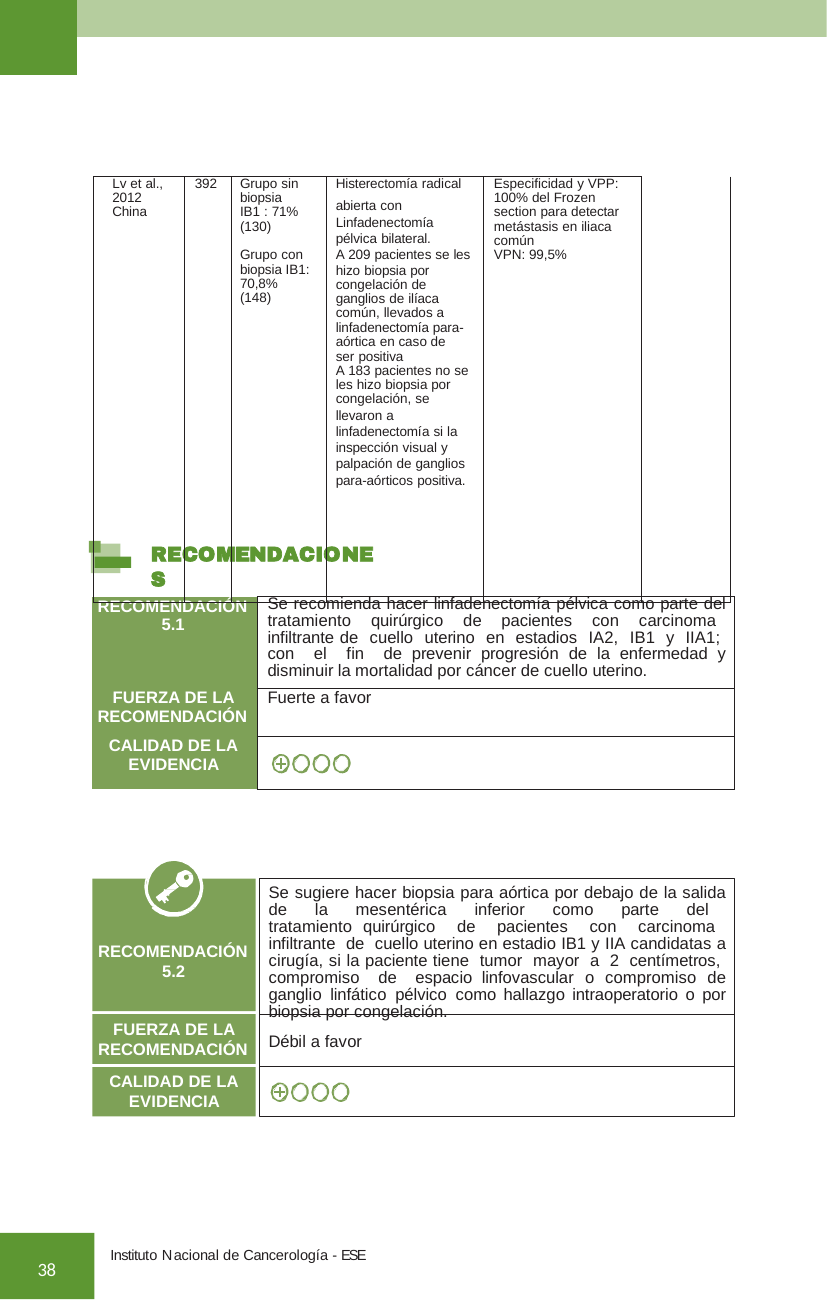

| Lv et al., 2012 China | 392 | Grupo sin biopsia IB1 : 71% (130) Grupo con biopsia IB1: 70,8% (148) | Histerectomía radical | Especificidad y VPP: 100% del Frozen section para detectar metástasis en iliaca común VPN: 99,5% |  |
| --- | --- | --- | --- | --- | --- |
|  |  |  | abierta con |  |  |
|  |  |  | Linfadenectomía |  |  |
|  |  |  | pélvica bilateral. |  |  |
|  |  |  | A 209 pacientes se les |  |  |
|  |  |  | hizo biopsia por congelación de ganglios de ilíaca común, llevados a linfadenectomía para-aórtica en caso de ser positiva A 183 pacientes no se les hizo biopsia por congelación, se |  |  |
|  |  |  | llevaron a |  |  |
|  |  |  | linfadenectomía si la |  |  |
|  |  |  | inspección visual y |  |  |
|  |  |  | palpación de ganglios |  |  |
|  |  |  | para-aórticos positiva. |  |  |
RECOMENDACIONES

| RECOMENDACIÓN 5.1 | Se recomienda hacer linfadenectomía pélvica como parte del tratamiento quirúrgico de pacientes con carcinoma infiltrante de cuello uterino en estadios IA2, IB1 y IIA1; con el fin de prevenir progresión de la enfermedad y disminuir la mortalidad por cáncer de cuello uterino. |
| --- | --- |
| FUERZA DE LA RECOMENDACIÓN | Fuerte a favor |
| CALIDAD DE LA EVIDENCIA |  |

Se sugiere hacer biopsia para aórtica por debajo de la salida de   la   mesentérica   inferior   como   parte   del   tratamiento quirúrgico  de  pacientes  con  carcinoma  infiltrante  de  cuello uterino en estadio IB1 y IIA candidatas a cirugía, si la paciente tiene  tumor  mayor  a  2  centímetros,  compromiso  de  espacio linfovascular o compromiso de ganglio linfático pélvico como hallazgo intraoperatorio o por biopsia por congelación.
RECOMENDACIÓN 5.2

FUERZA DE LA RECOMENDACIÓN
Débil a favor

CALIDAD DE LA EVIDENCIA

Instituto Nacional de Cancerología - ESE
38